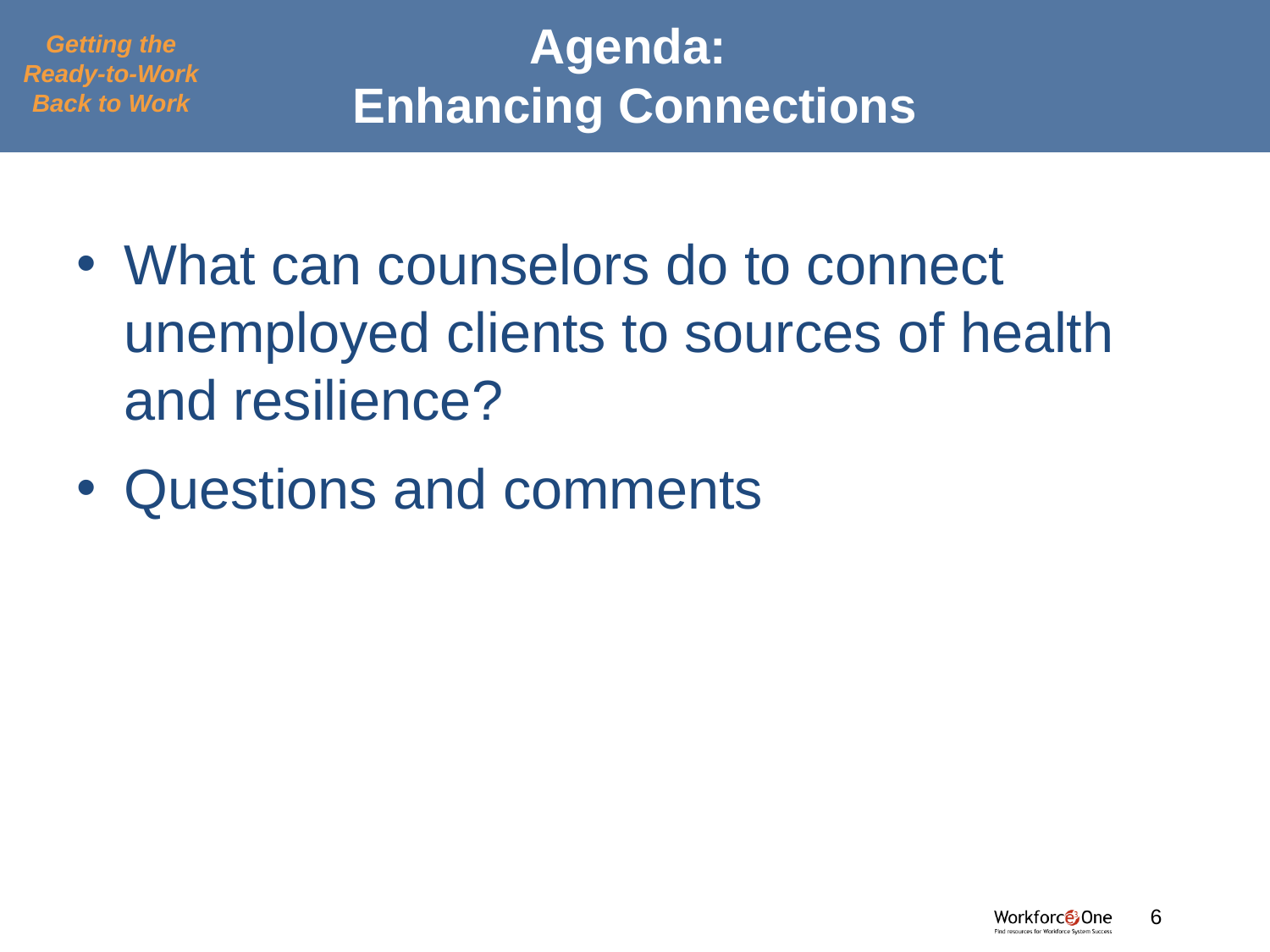

# Agenda: Enhancing Connections
Getting the Ready-to-Work Back to Work
What can counselors do to connect unemployed clients to sources of health and resilience?
Questions and comments

#
6